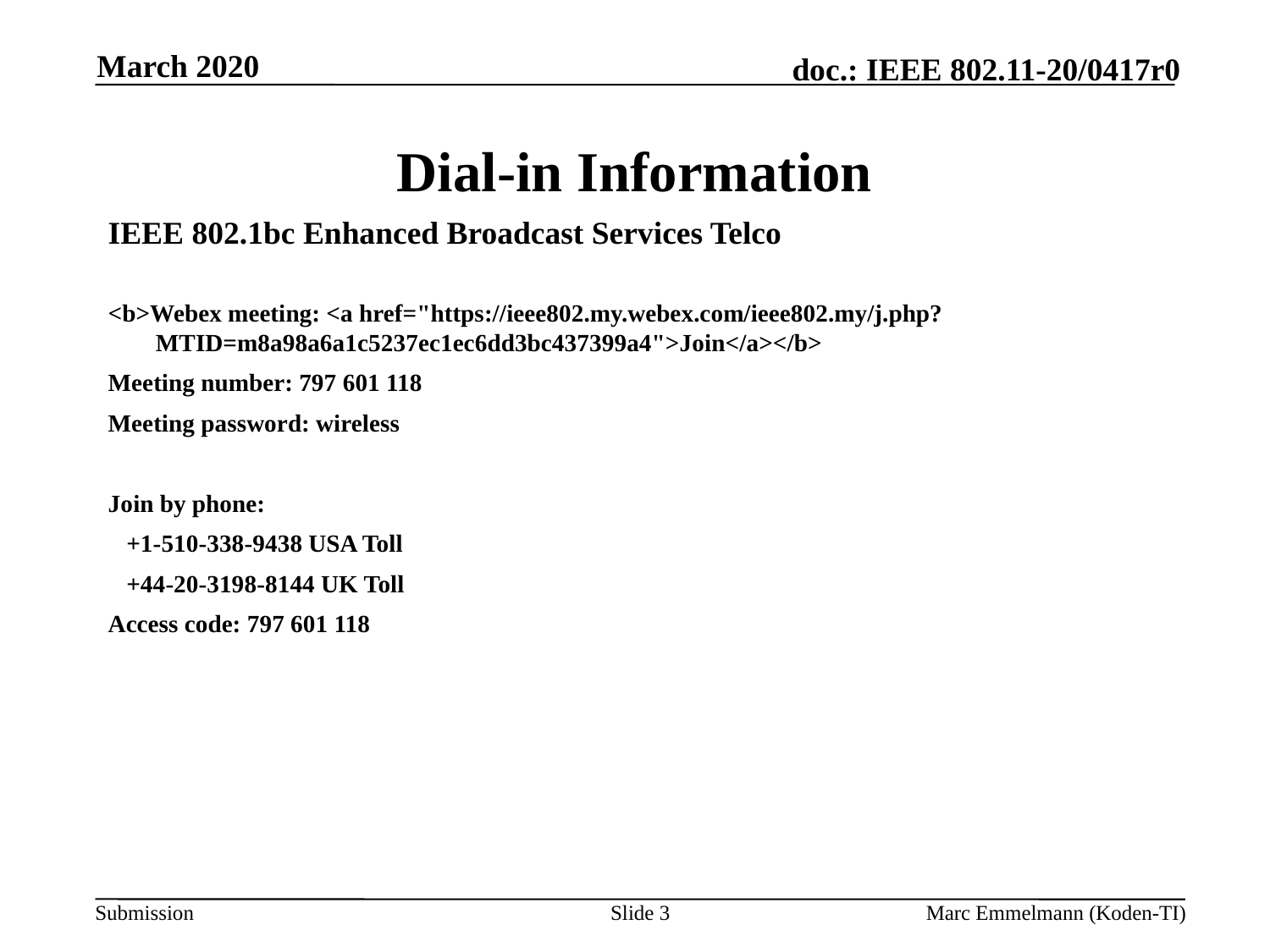

March 2020
# Dial-in Information
IEEE 802.1bc Enhanced Broadcast Services Telco

<b>Webex meeting: <a href="https://ieee802.my.webex.com/ieee802.my/j.php?MTID=m8a98a6a1c5237ec1ec6dd3bc437399a4">Join</a></b>
Meeting number: 797 601 118
Meeting password: wireless

Join by phone:
   +1-510-338-9438 USA Toll
   +44-20-3198-8144 UK Toll
Access code: 797 601 118
Slide 3
Marc Emmelmann (Koden-TI)